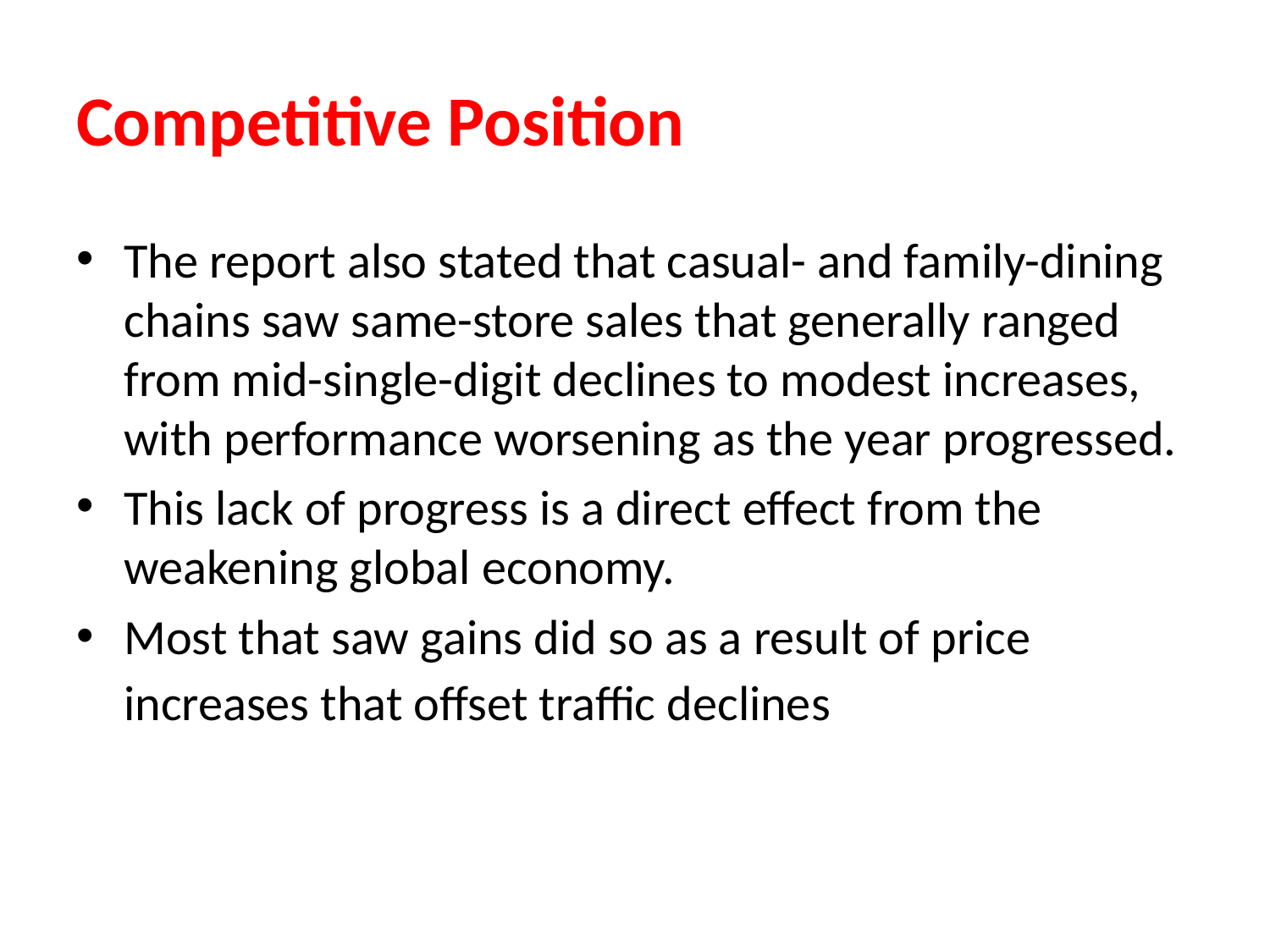

# Competitive Position
The report also stated that casual- and family-dining chains saw same-store sales that generally ranged from mid-single-digit declines to modest increases, with performance worsening as the year progressed.
This lack of progress is a direct effect from the weakening global economy.
Most that saw gains did so as a result of price increases that offset traffic declines